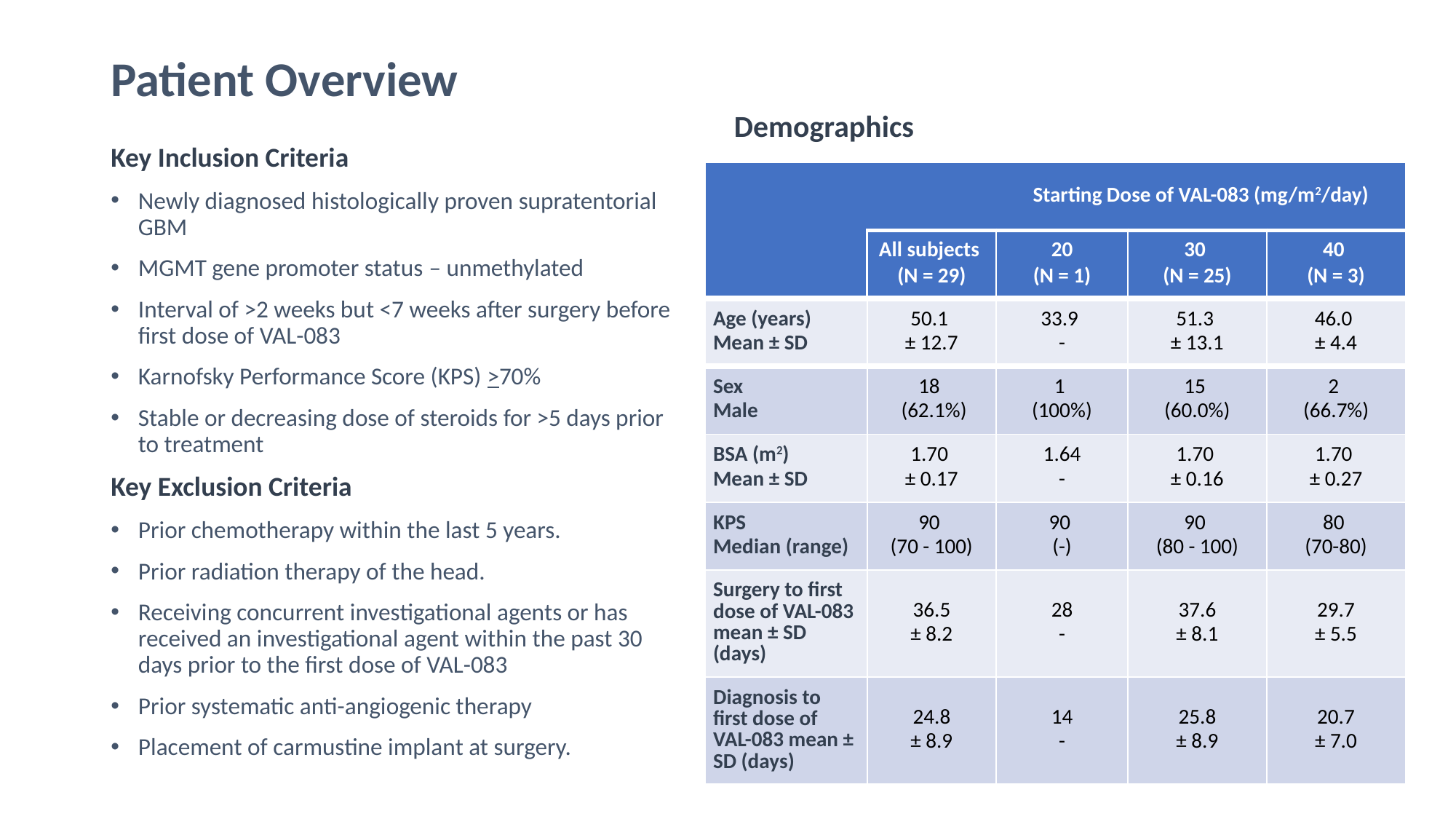

# Patient Overview
Demographics
Key Inclusion Criteria
Newly diagnosed histologically proven supratentorial GBM
MGMT gene promoter status – unmethylated
Interval of >2 weeks but <7 weeks after surgery before first dose of VAL-083
Karnofsky Performance Score (KPS) >70%
Stable or decreasing dose of steroids for >5 days prior to treatment
Key Exclusion Criteria
Prior chemotherapy within the last 5 years.
Prior radiation therapy of the head.
Receiving concurrent investigational agents or has received an investigational agent within the past 30 days prior to the first dose of VAL-083
Prior systematic anti-angiogenic therapy
Placement of carmustine implant at surgery.
|  |  | Starting Dose of VAL-083 (mg/m2/day) |  |  |
| --- | --- | --- | --- | --- |
|  | All subjects (N = 29) | 20 (N = 1) | 30 (N = 25) | 40 (N = 3) |
| Age (years) Mean ± SD | 50.1 ± 12.7 | 33.9 - | 51.3 ± 13.1 | 46.0 ± 4.4 |
| Sex Male | 18 (62.1%) | 1 (100%) | 15 (60.0%) | 2 (66.7%) |
| BSA (m2) Mean ± SD | 1.70 ± 0.17 | 1.64 - | 1.70 ± 0.16 | 1.70 ± 0.27 |
| KPS Median (range) | 90 (70 - 100) | 90 (-) | 90 (80 - 100) | 80 (70-80) |
| Surgery to first dose of VAL-083 mean ± SD (days) | 36.5 ± 8.2 | 28 - | 37.6 ± 8.1 | 29.7 ± 5.5 |
| Diagnosis to first dose of VAL-083 mean ± SD (days) | 24.8 ± 8.9 | 14 - | 25.8 ± 8.9 | 20.7 ± 7.0 |